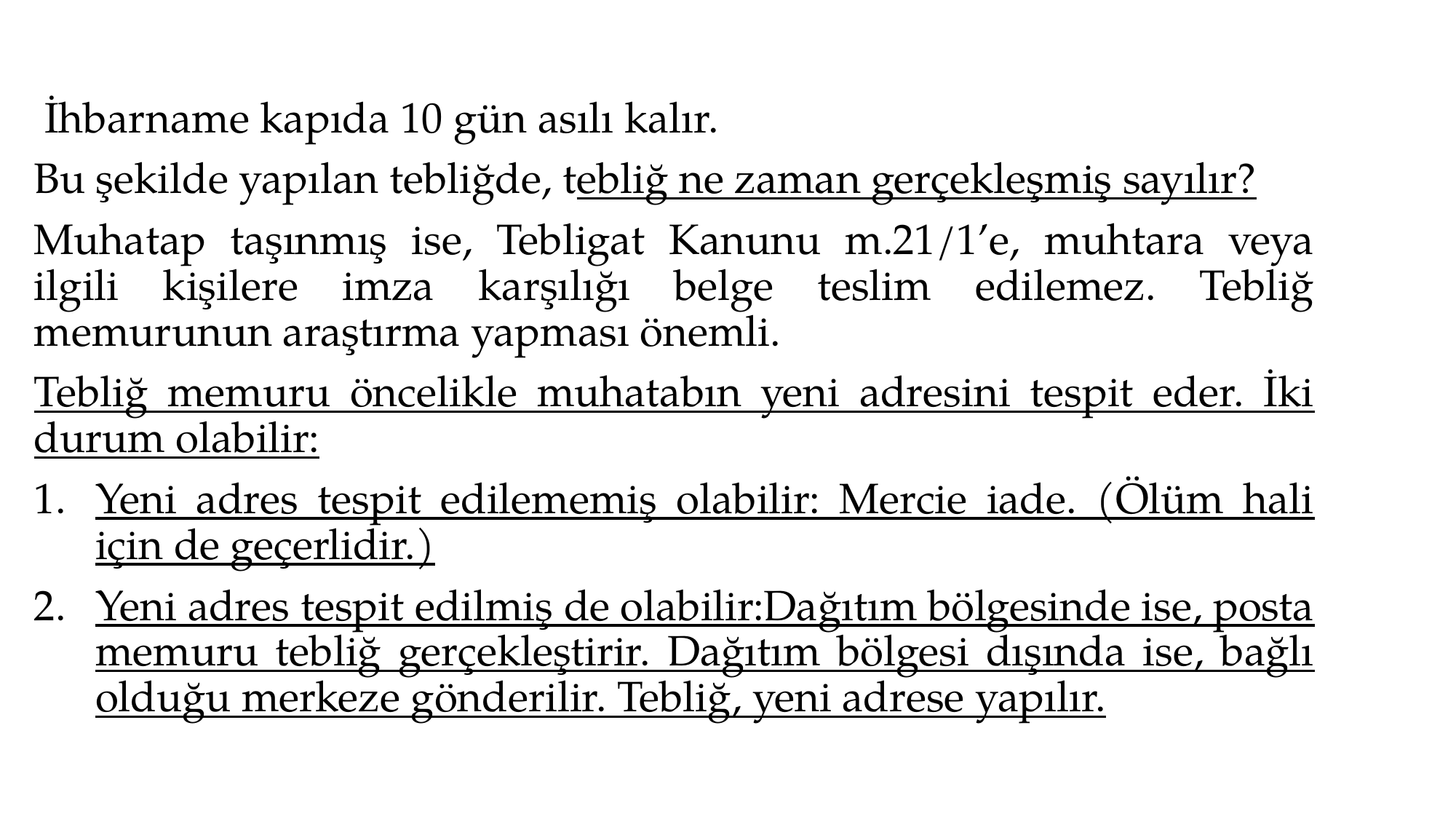

İhbarname kapıda 10 gün asılı kalır.
Bu şekilde yapılan tebliğde, tebliğ ne zaman gerçekleşmiş sayılır?
Muhatap taşınmış ise, Tebligat Kanunu m.21/1’e, muhtara veya ilgili kişilere imza karşılığı belge teslim edilemez. Tebliğ memurunun araştırma yapması önemli.
Tebliğ memuru öncelikle muhatabın yeni adresini tespit eder. İki durum olabilir:
Yeni adres tespit edilememiş olabilir: Mercie iade. (Ölüm hali için de geçerlidir.)
Yeni adres tespit edilmiş de olabilir:Dağıtım bölgesinde ise, posta memuru tebliğ gerçekleştirir. Dağıtım bölgesi dışında ise, bağlı olduğu merkeze gönderilir. Tebliğ, yeni adrese yapılır.